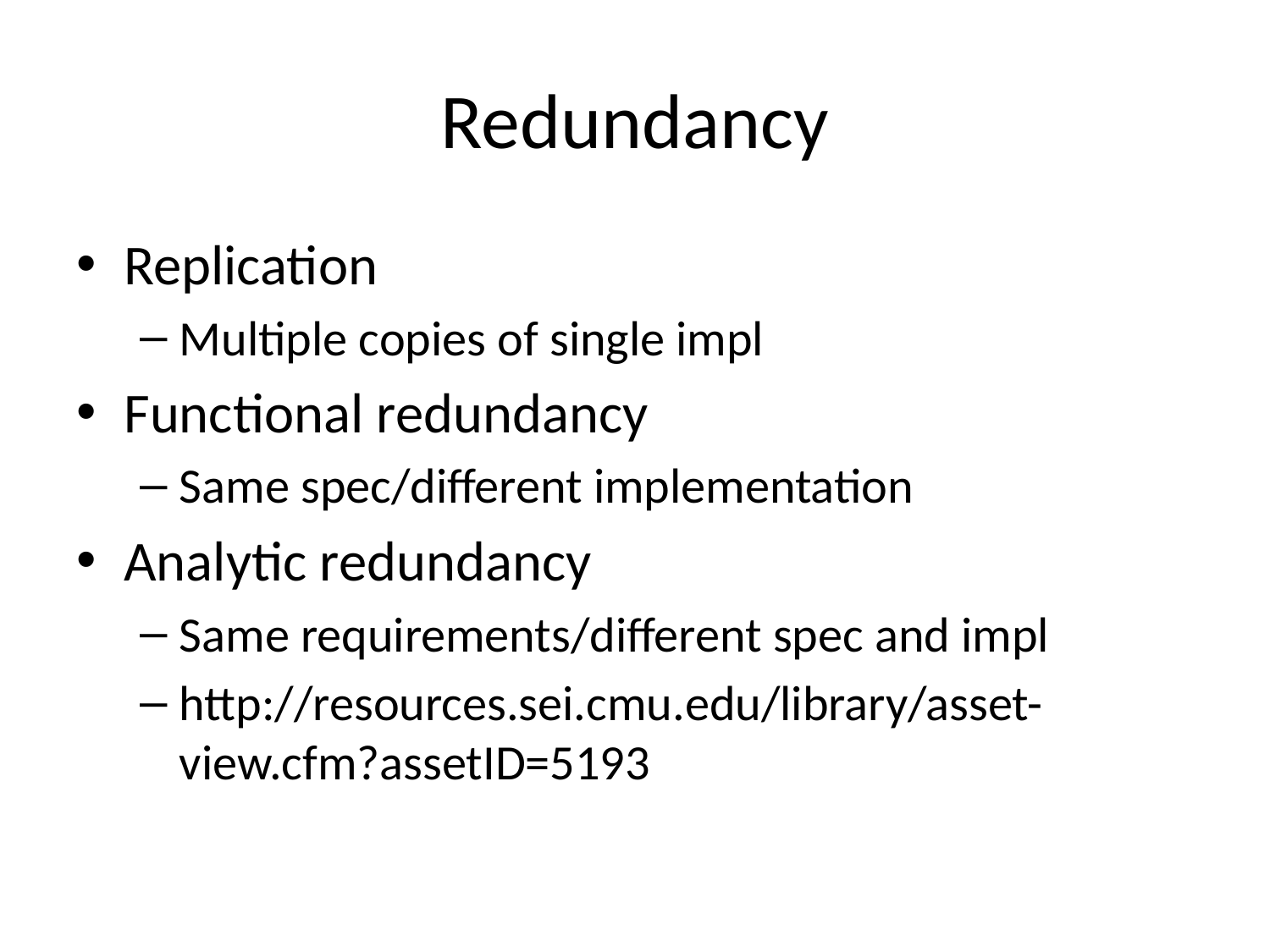

# Redundancy
Replication
Multiple copies of single impl
Functional redundancy
Same spec/different implementation
Analytic redundancy
Same requirements/different spec and impl
http://resources.sei.cmu.edu/library/asset-view.cfm?assetID=5193